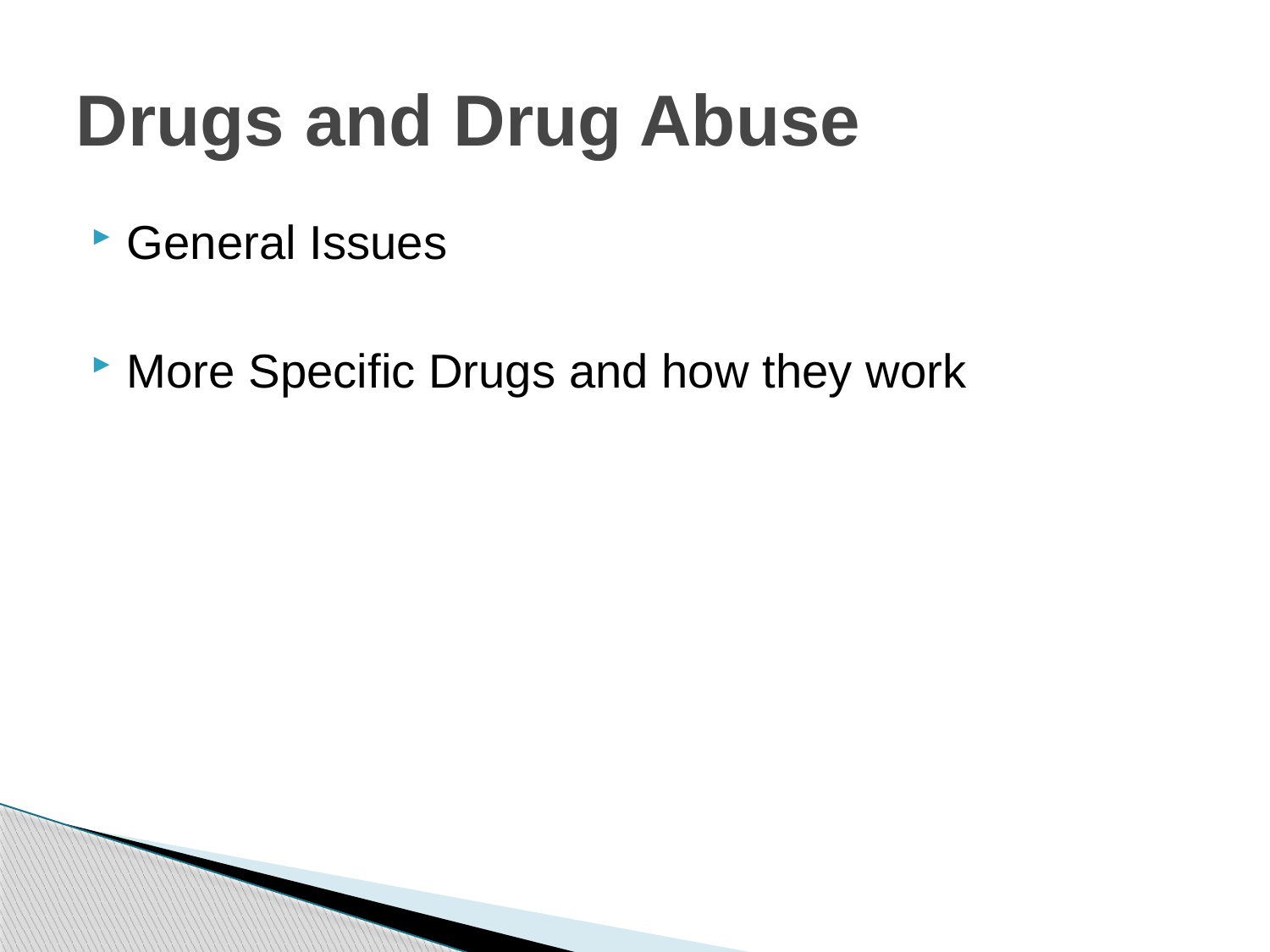

# Drugs and Drug Abuse
General Issues

More Specific Drugs and how they work